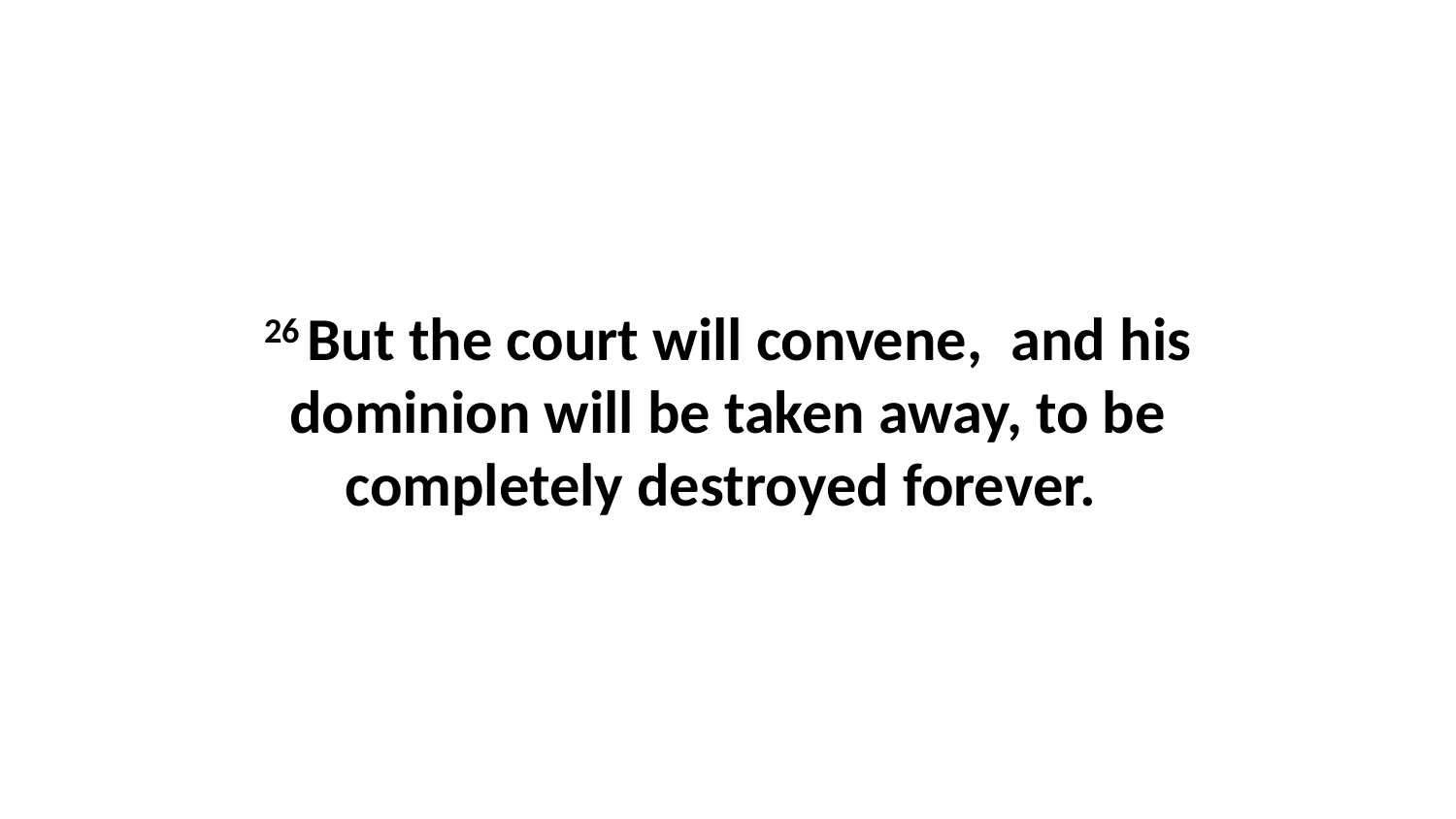

26 But the court will convene,  and his dominion will be taken away, to be completely destroyed forever.